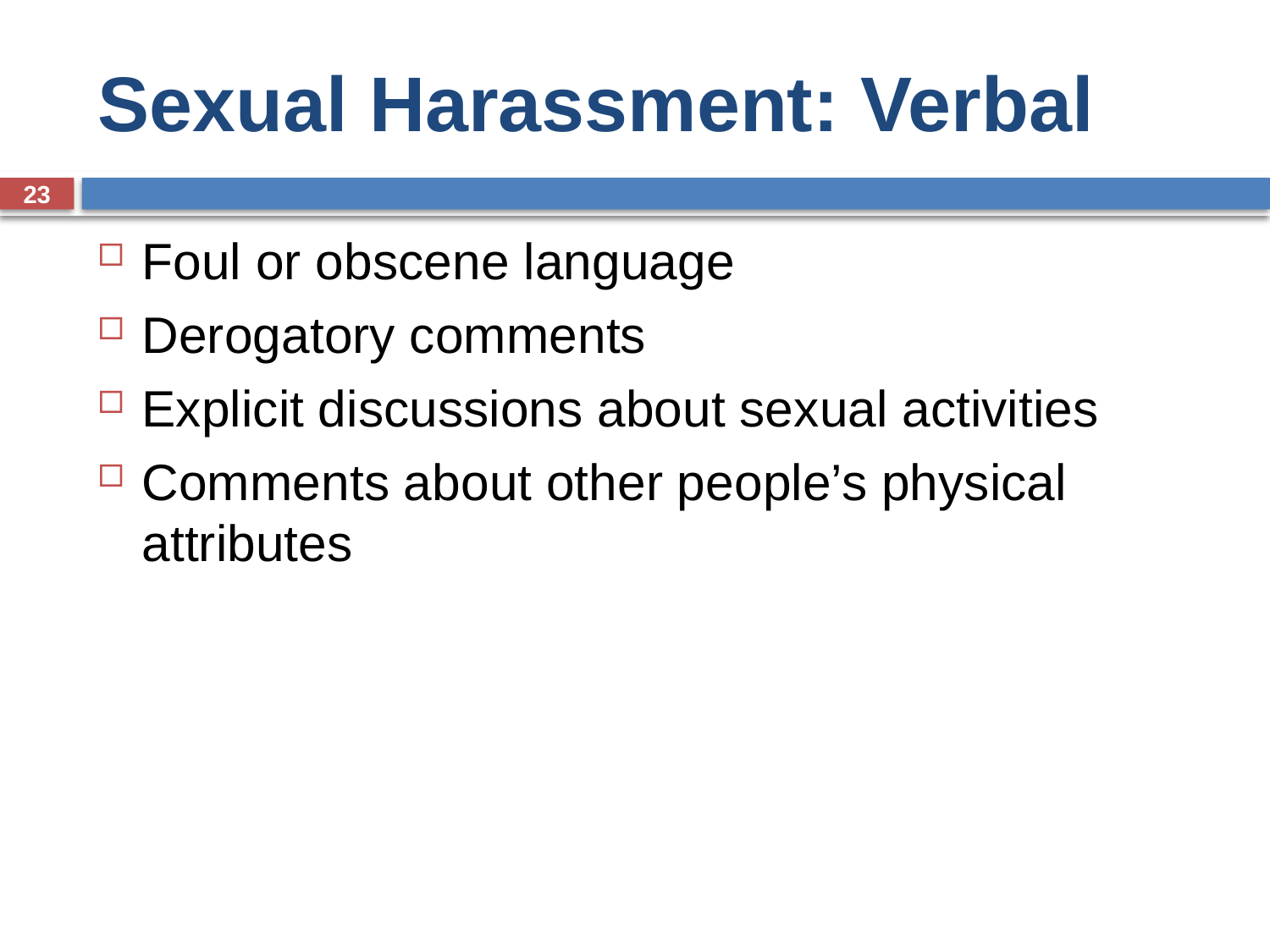

# Sexual Harassment: Verbal
23
Foul or obscene language
Derogatory comments
Explicit discussions about sexual activities
Comments about other people’s physical attributes